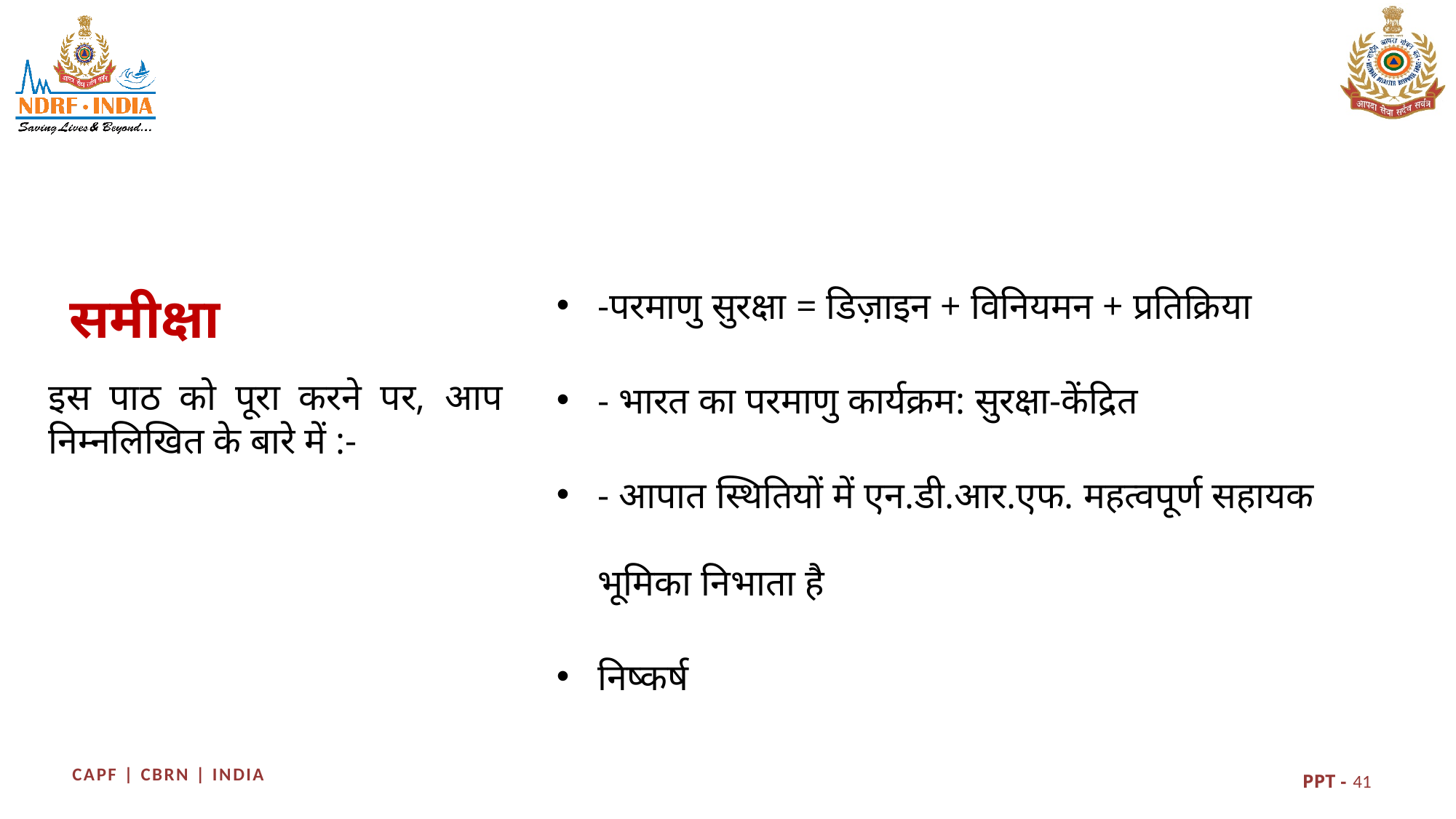

-परमाणु सुरक्षा = डिज़ाइन + विनियमन + प्रतिक्रिया
- भारत का परमाणु कार्यक्रम: सुरक्षा-केंद्रित
- आपात स्थितियों में एन.डी.आर.एफ. महत्वपूर्ण सहायक भूमिका निभाता है
निष्कर्ष
# समीक्षा
इस पाठ को पूरा करने पर, आप निम्नलिखित के बारे में :-
41